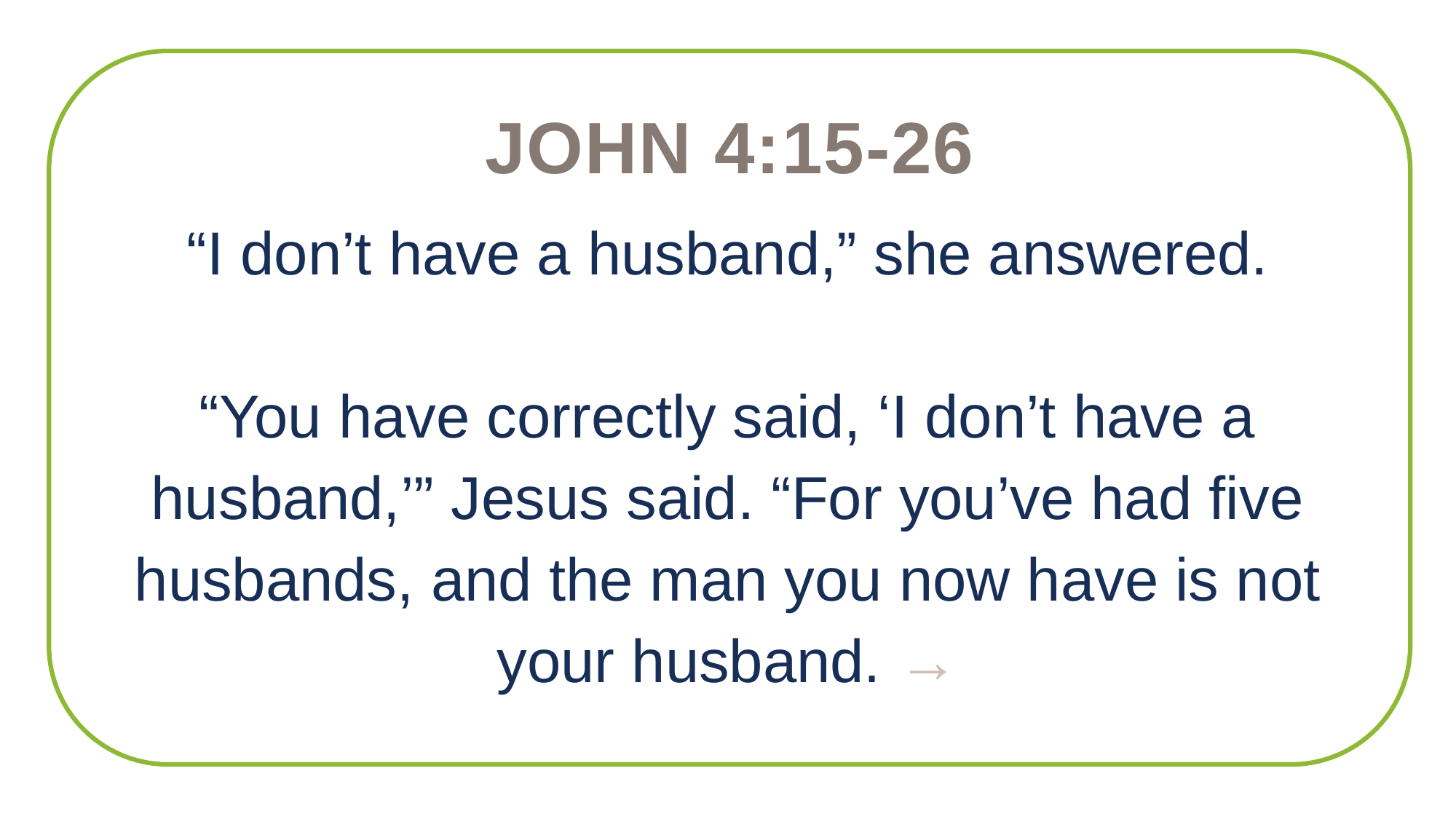

John 4:15-26
“I don’t have a husband,” she answered.

“You have correctly said, ‘I don’t have a husband,’” Jesus said. “For you’ve had five husbands, and the man you now have is not your husband. →